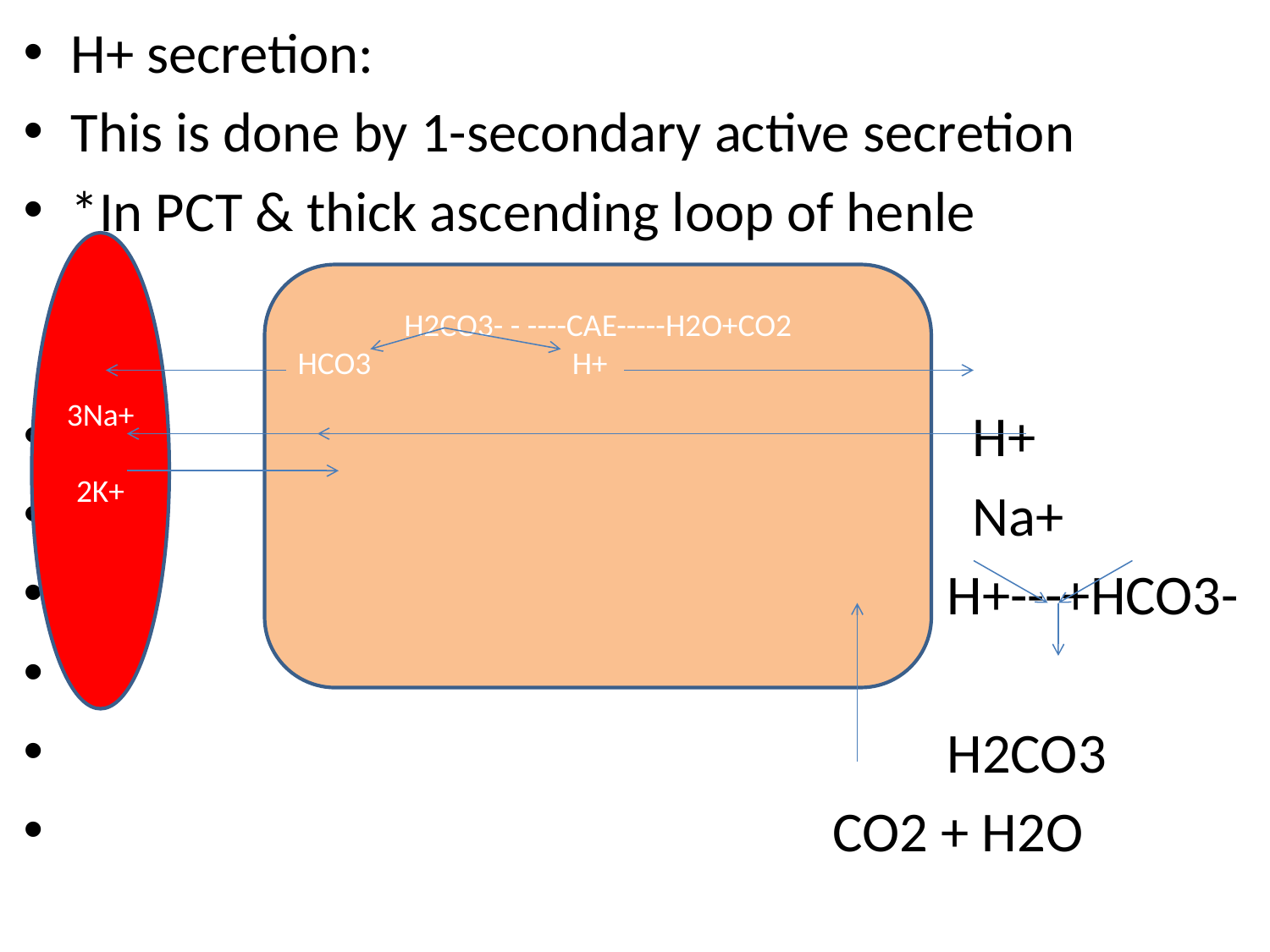

H+ secretion:
This is done by 1-secondary active secretion
*In PCT & thick ascending loop of henle

                                                                       H+
                                                                       Na+
                                                                     H+---+HCO3-

                                                                     H2CO3
                                                            CO2 + H2O
#
3Na+

2K+

H2CO3- - ----CAE-----H2O+CO2
HCO3                            H+